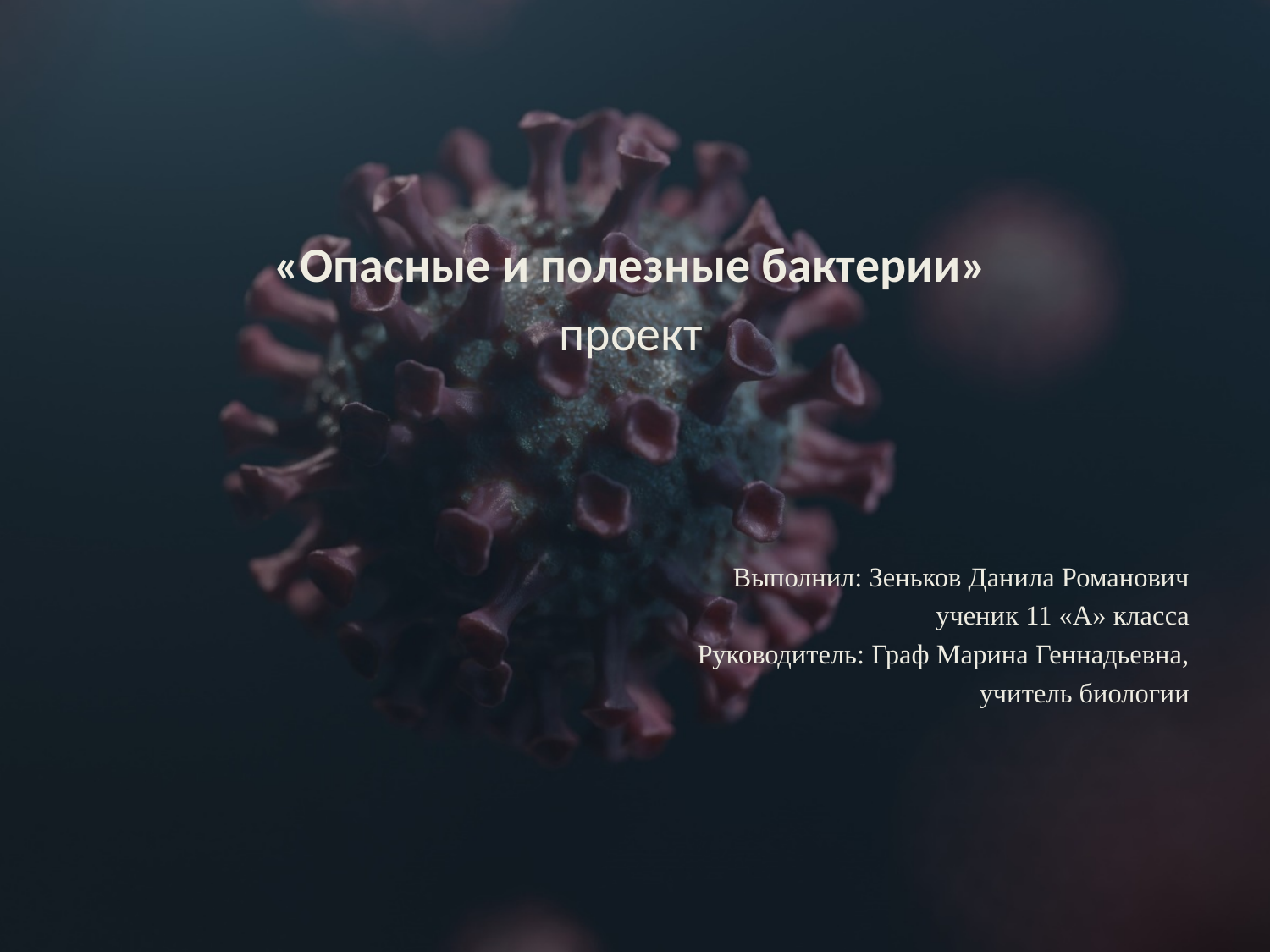

«Опасные и полезные бактерии»
проект

Выполнил: Зеньков Данила Романович
ученик 11 «А» класса
Руководитель: Граф Марина Геннадьевна,
учитель биологии